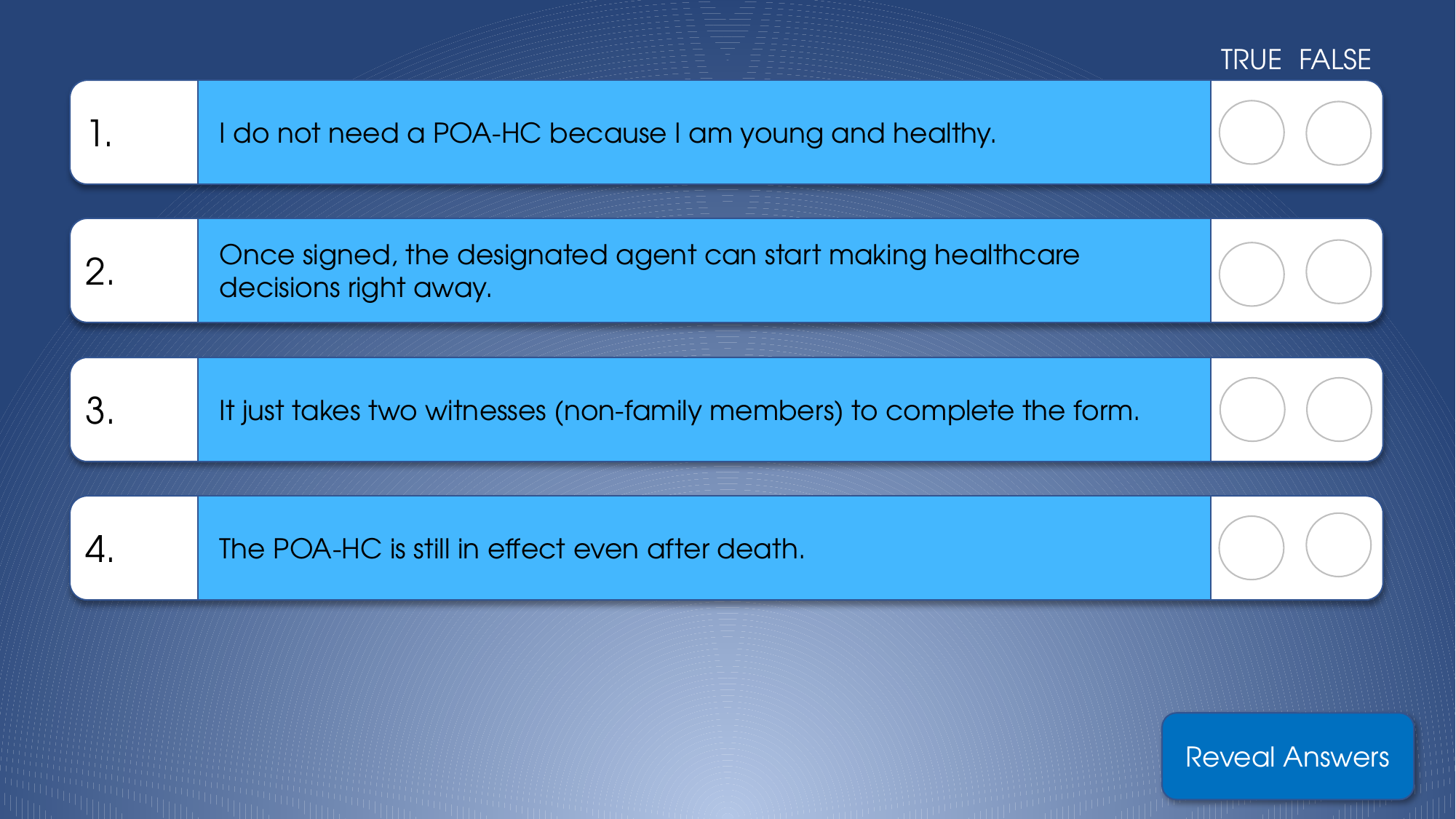

TRUE
FALSE
1.
I do not need a POA-HC because I am young and healthy.

2.
Once signed, the designated agent can start making healthcare decisions right away.

3.
It just takes two witnesses (non-family members) to complete the form.

4.
The POA-HC is still in effect even after death.

Reveal Answers